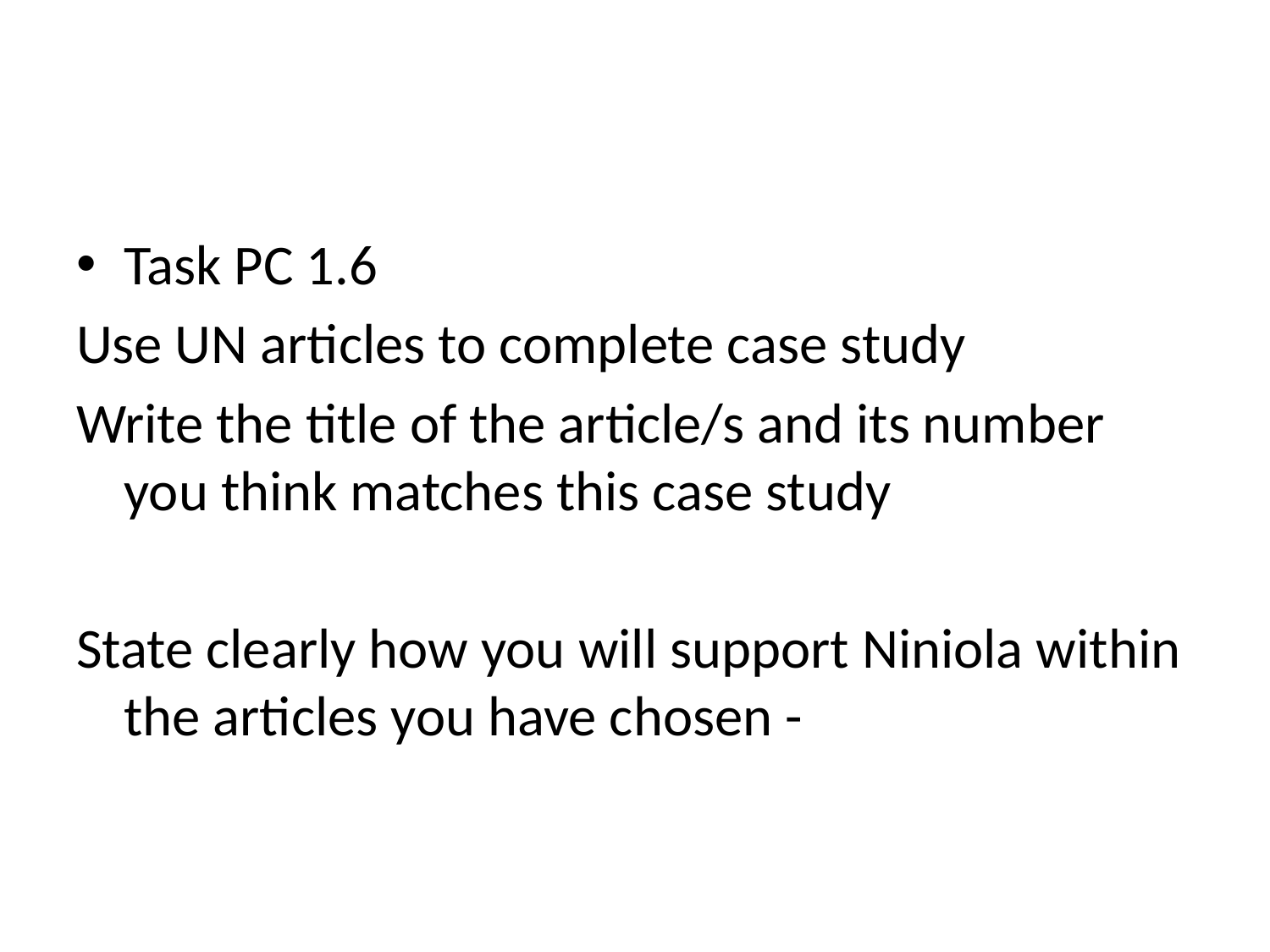

Task PC 1.6
Use UN articles to complete case study
Write the title of the article/s and its number you think matches this case study

State clearly how you will support Niniola within the articles you have chosen -